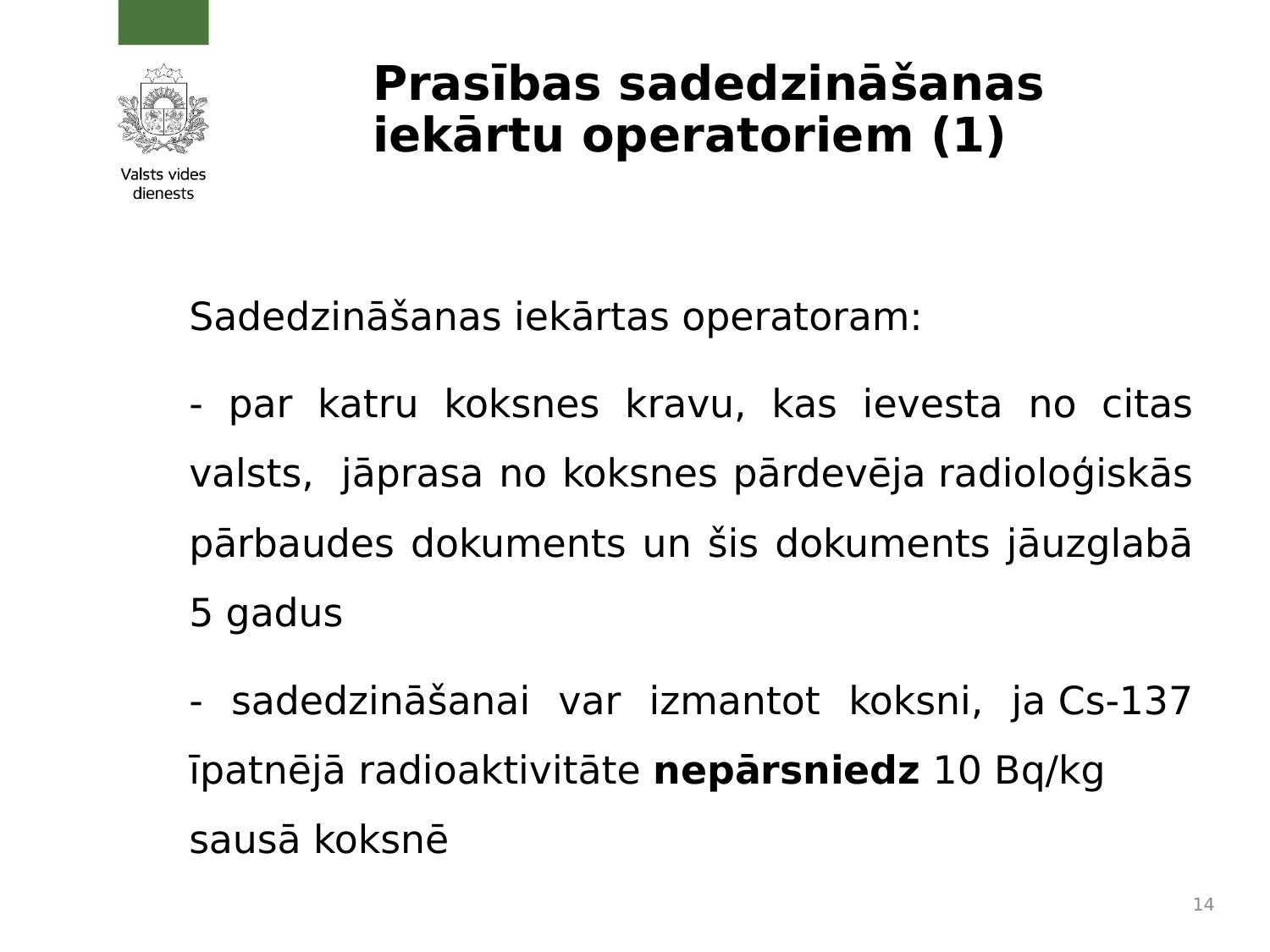

# Prasības sadedzināšanas iekārtu operatoriem (1)
Sadedzināšanas iekārtas operatoram:
- par katru koksnes kravu, kas ievesta no citas valsts,  jāprasa no koksnes pārdevēja radioloģiskās pārbaudes dokuments un šis dokuments jāuzglabā 5 gadus
- sadedzināšanai var izmantot koksni, ja Cs-137 īpatnējā radioaktivitāte nepārsniedz 10 Bq/kg sausā koksnē

14